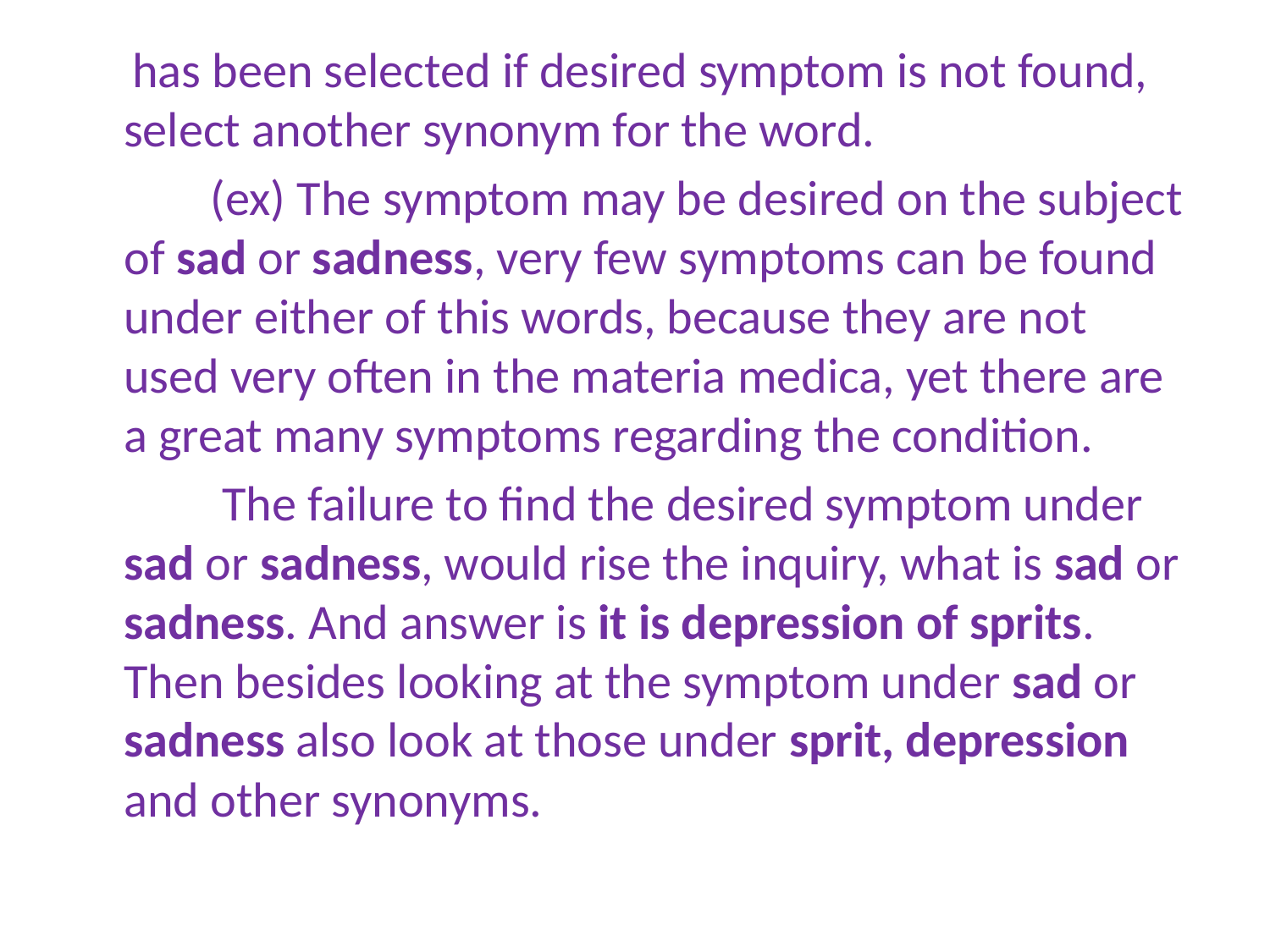

has been selected if desired symptom is not found, select another synonym for the word.
            (ex) The symptom may be desired on the subject of sad or sadness, very few symptoms can be found under either of this words, because they are not used very often in the materia medica, yet there are a great many symptoms regarding the condition.
             The failure to find the desired symptom under sad or sadness, would rise the inquiry, what is sad or sadness. And answer is it is depression of sprits. Then besides looking at the symptom under sad or sadness also look at those under sprit, depression and other synonyms.